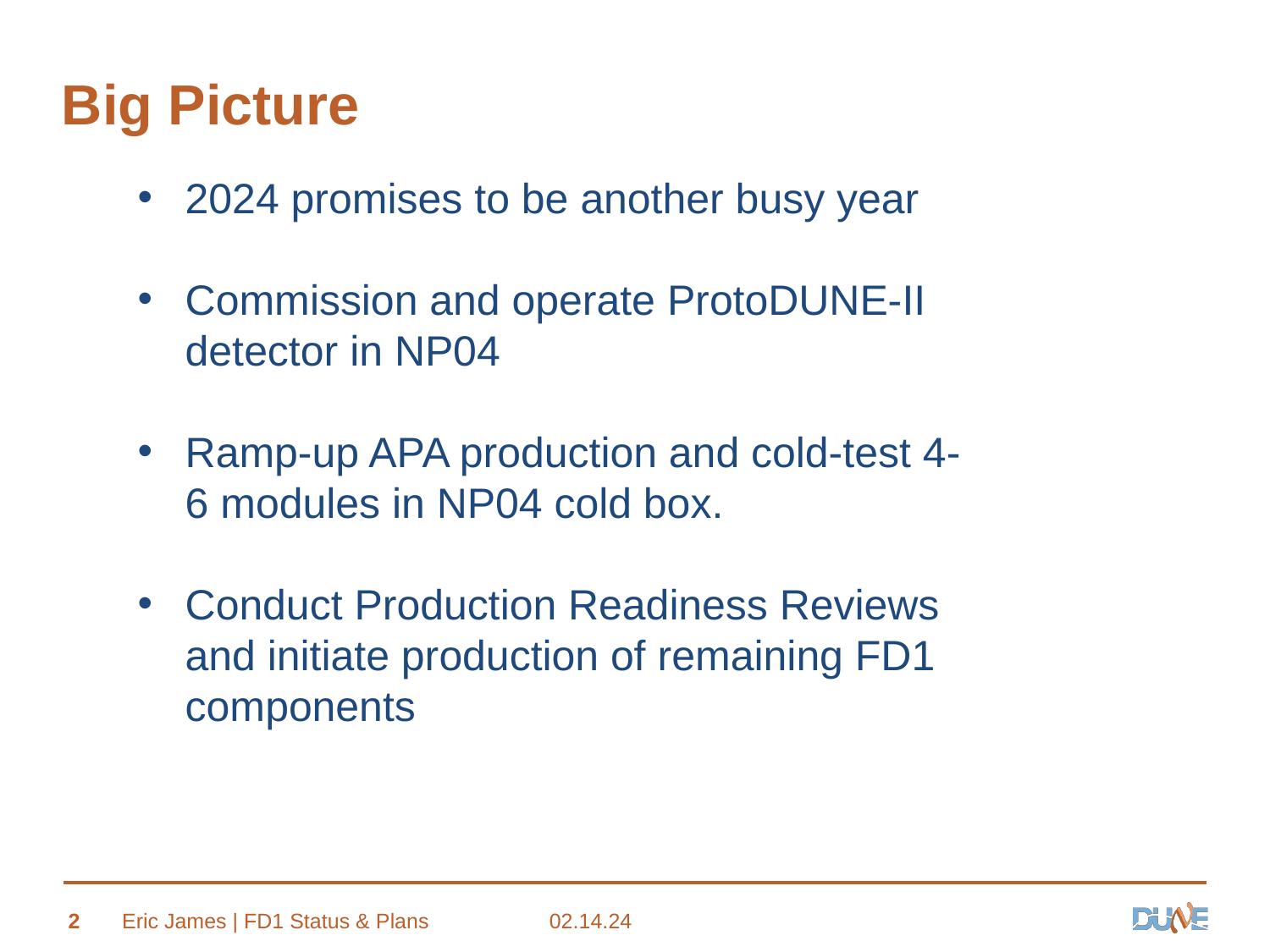

# Big Picture
2024 promises to be another busy year

Commission and operate ProtoDUNE-II detector in NP04

Ramp-up APA production and cold-test 4-6 modules in NP04 cold box.

Conduct Production Readiness Reviews and initiate production of remaining FD1 components

2
Eric James | FD1 Status & Plans
02.14.24